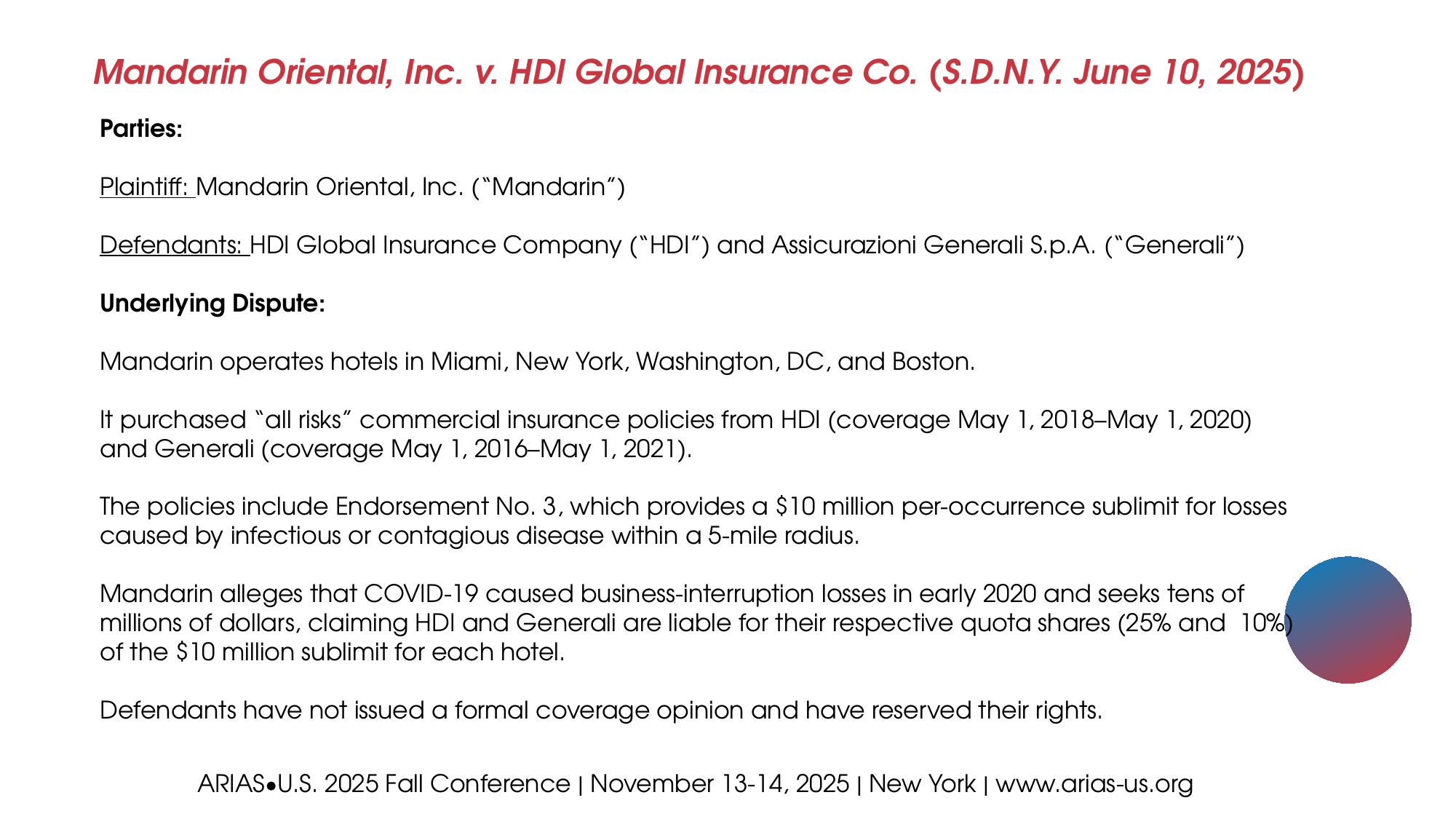

Mandarin Oriental, Inc. v. HDI Global Insurance Co. (S.D.N.Y. June 10, 2025)
Parties:

Plaintiff: Mandarin Oriental, Inc. (“Mandarin”)

Defendants: HDI Global Insurance Company (“HDI”) and Assicurazioni Generali S.p.A. (“Generali”)

Underlying Dispute:

Mandarin operates hotels in Miami, New York, Washington, DC, and Boston.

It purchased “all risks” commercial insurance policies from HDI (coverage May 1, 2018–May 1, 2020) and Generali (coverage May 1, 2016–May 1, 2021).

The policies include Endorsement No. 3, which provides a $10 million per-occurrence sublimit for losses caused by infectious or contagious disease within a 5-mile radius.

Mandarin alleges that COVID-19 caused business-interruption losses in early 2020 and seeks tens of millions of dollars, claiming HDI and Generali are liable for their respective quota shares (25% and  10%) of the $10 million sublimit for each hotel.

Defendants have not issued a formal coverage opinion and have reserved their rights.